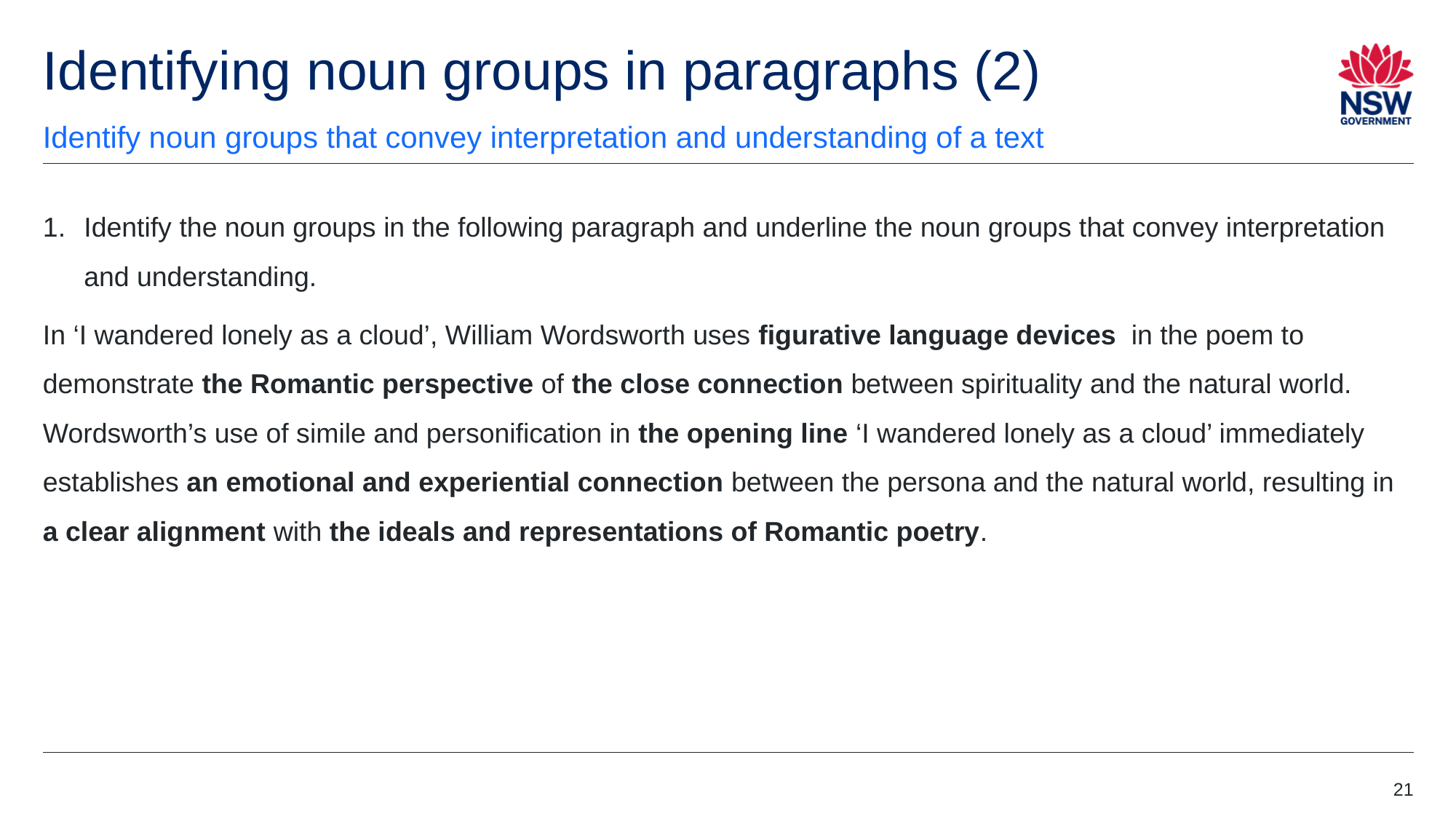

# Identifying noun groups in paragraphs (2)
Identify noun groups that convey interpretation and understanding of a text
Identify the noun groups in the following paragraph and underline the noun groups that convey interpretation and understanding.
In ‘I wandered lonely as a cloud’, William Wordsworth uses figurative language devices  in the poem to demonstrate the Romantic perspective of the close connection between spirituality and the natural world. Wordsworth’s use of simile and personification in the opening line ‘I wandered lonely as a cloud’ immediately establishes an emotional and experiential connection between the persona and the natural world, resulting in a clear alignment with the ideals and representations of Romantic poetry.
21